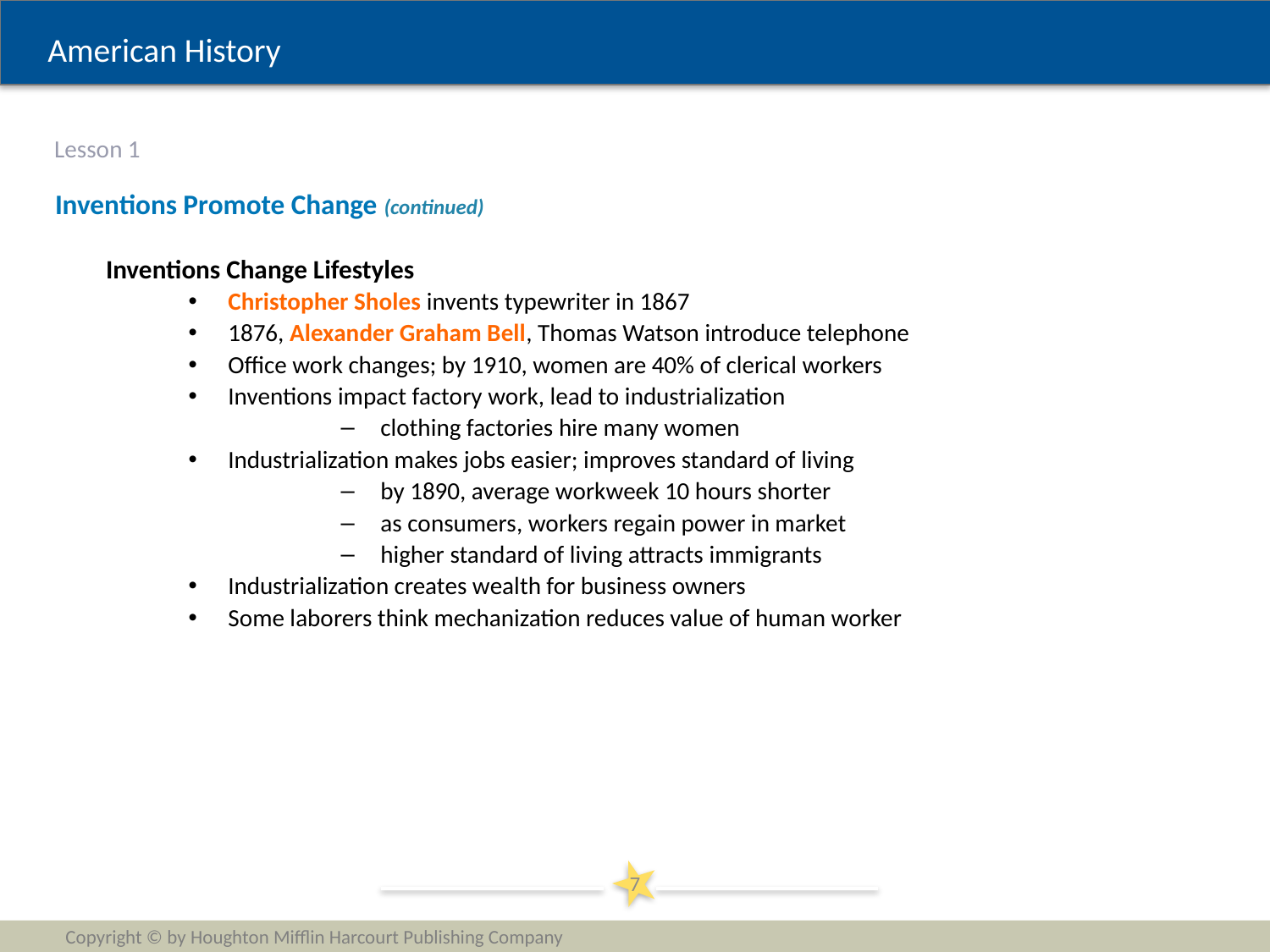

# Lesson 1
Inventions Promote Change (continued)
Inventions Change Lifestyles
Christopher Sholes invents typewriter in 1867
1876, Alexander Graham Bell, Thomas Watson introduce telephone
Office work changes; by 1910, women are 40% of clerical workers
Inventions impact factory work, lead to industrialization
clothing factories hire many women
Industrialization makes jobs easier; improves standard of living
by 1890, average workweek 10 hours shorter
as consumers, workers regain power in market
higher standard of living attracts immigrants
Industrialization creates wealth for business owners
Some laborers think mechanization reduces value of human worker

7
Copyright © by Houghton Mifflin Harcourt Publishing Company